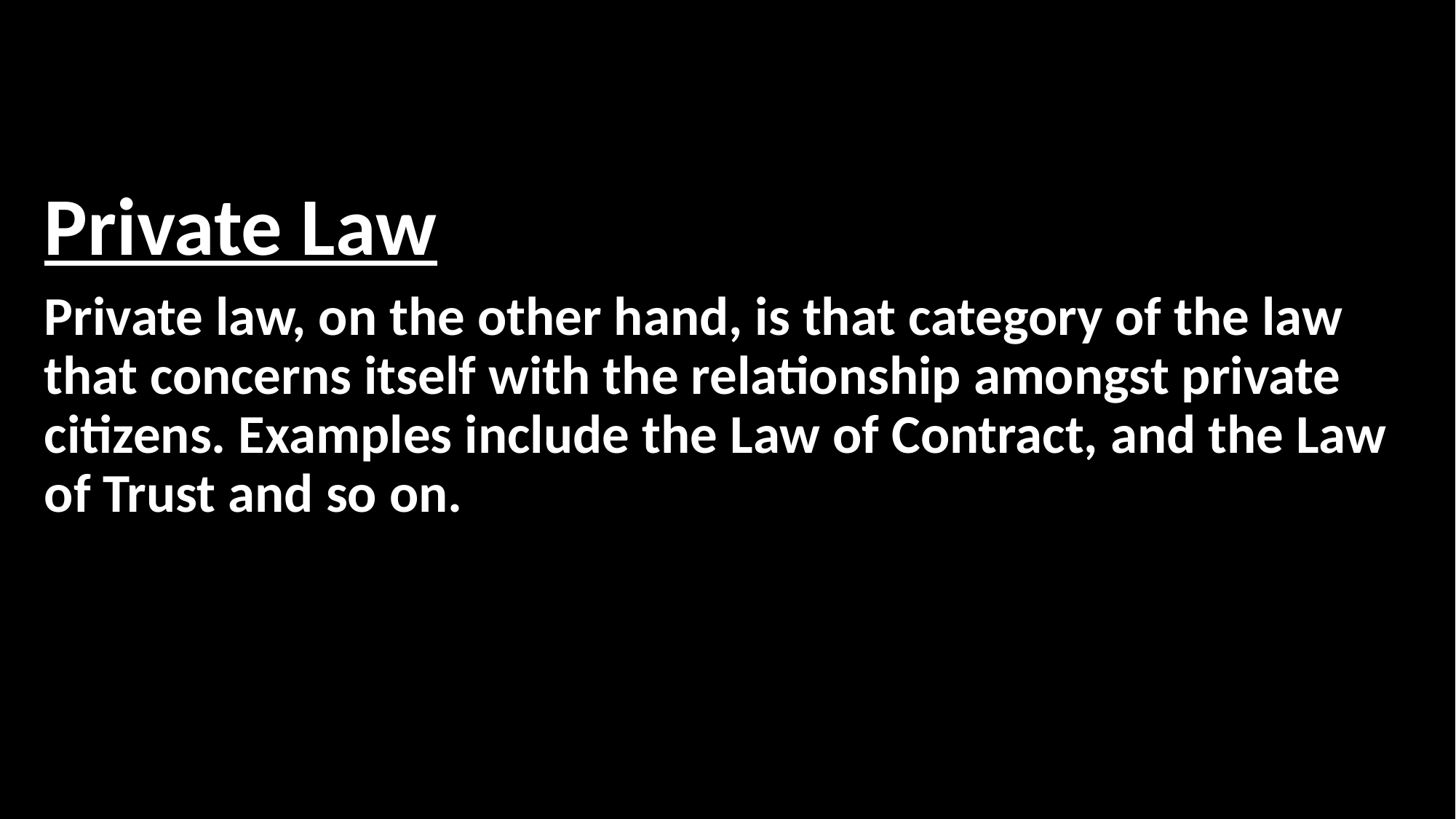

Private Law
Private law, on the other hand, is that category of the law that concerns itself with the relationship amongst private citizens. Examples include the Law of Contract, and the Law of Trust and so on.